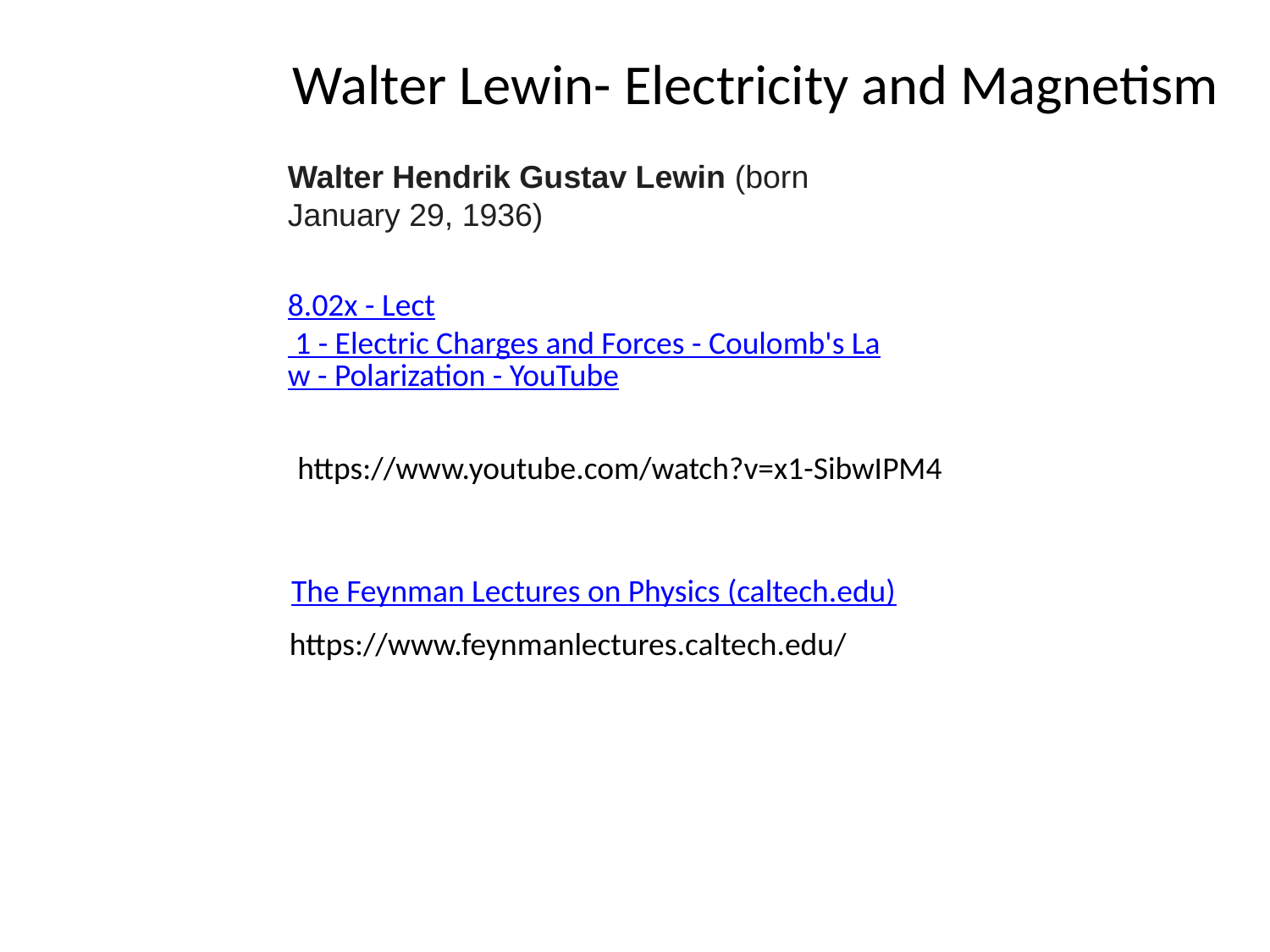

Walter Lewin- Electricity and Magnetism

Walter Hendrik Gustav Lewin (born January 29, 1936)
8.02x - Lect 1 - Electric Charges and Forces - Coulomb's Law - Polarization - YouTube
https://www.youtube.com/watch?v=x1-SibwIPM4
The Feynman Lectures on Physics (caltech.edu)
https://www.feynmanlectures.caltech.edu/